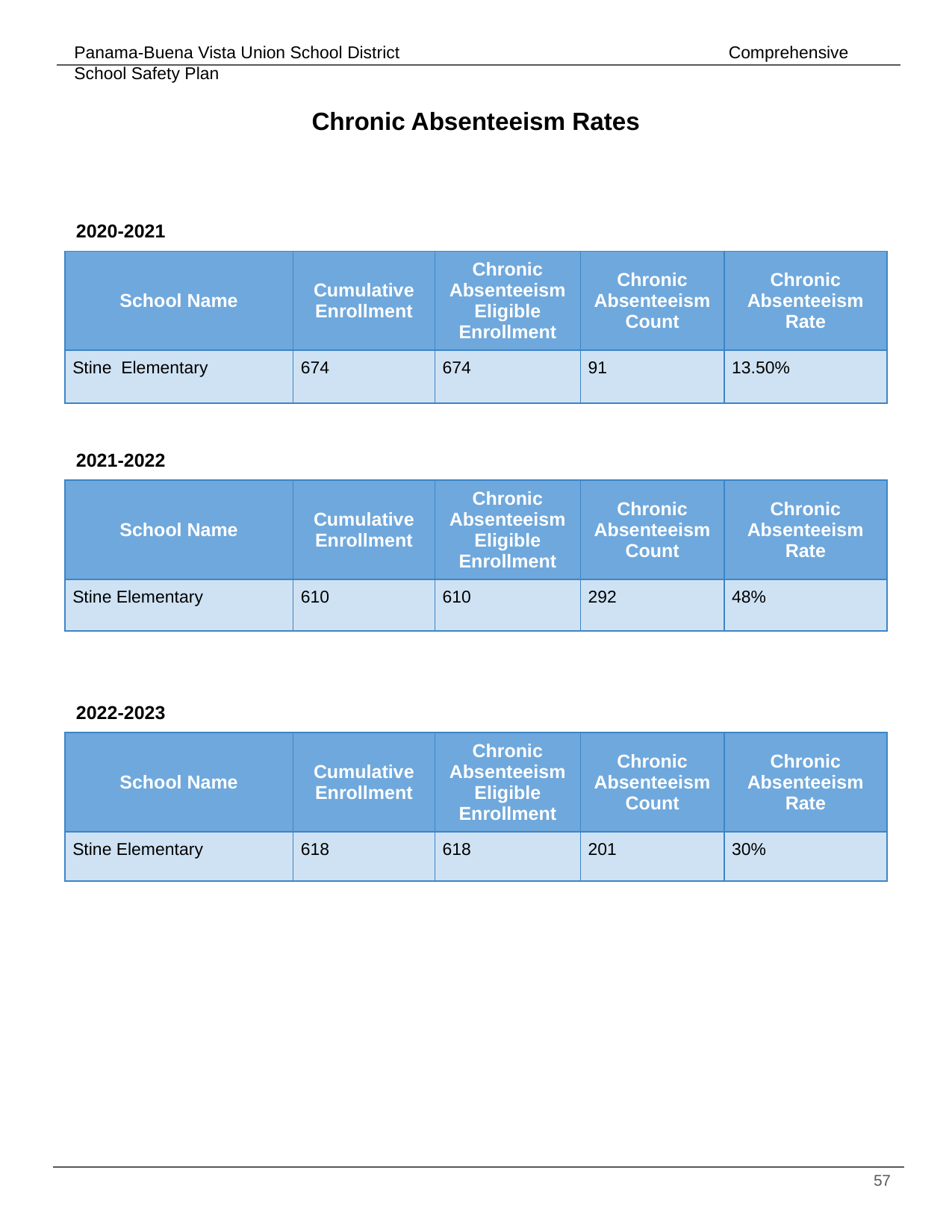

# Chronic Absenteeism Rates

2020-2021
| School Name | Cumulative Enrollment | Chronic Absenteeism Eligible Enrollment | Chronic Absenteeism Count | Chronic Absenteeism Rate |
| --- | --- | --- | --- | --- |
| Stine Elementary | 674 | 674 | 91 | 13.50% |
2021-2022
| School Name | Cumulative Enrollment | Chronic Absenteeism Eligible Enrollment | Chronic Absenteeism Count | Chronic Absenteeism Rate |
| --- | --- | --- | --- | --- |
| Stine Elementary | 610 | 610 | 292 | 48% |
2022-2023
| School Name | Cumulative Enrollment | Chronic Absenteeism Eligible Enrollment | Chronic Absenteeism Count | Chronic Absenteeism Rate |
| --- | --- | --- | --- | --- |
| Stine Elementary | 618 | 618 | 201 | 30% |
57